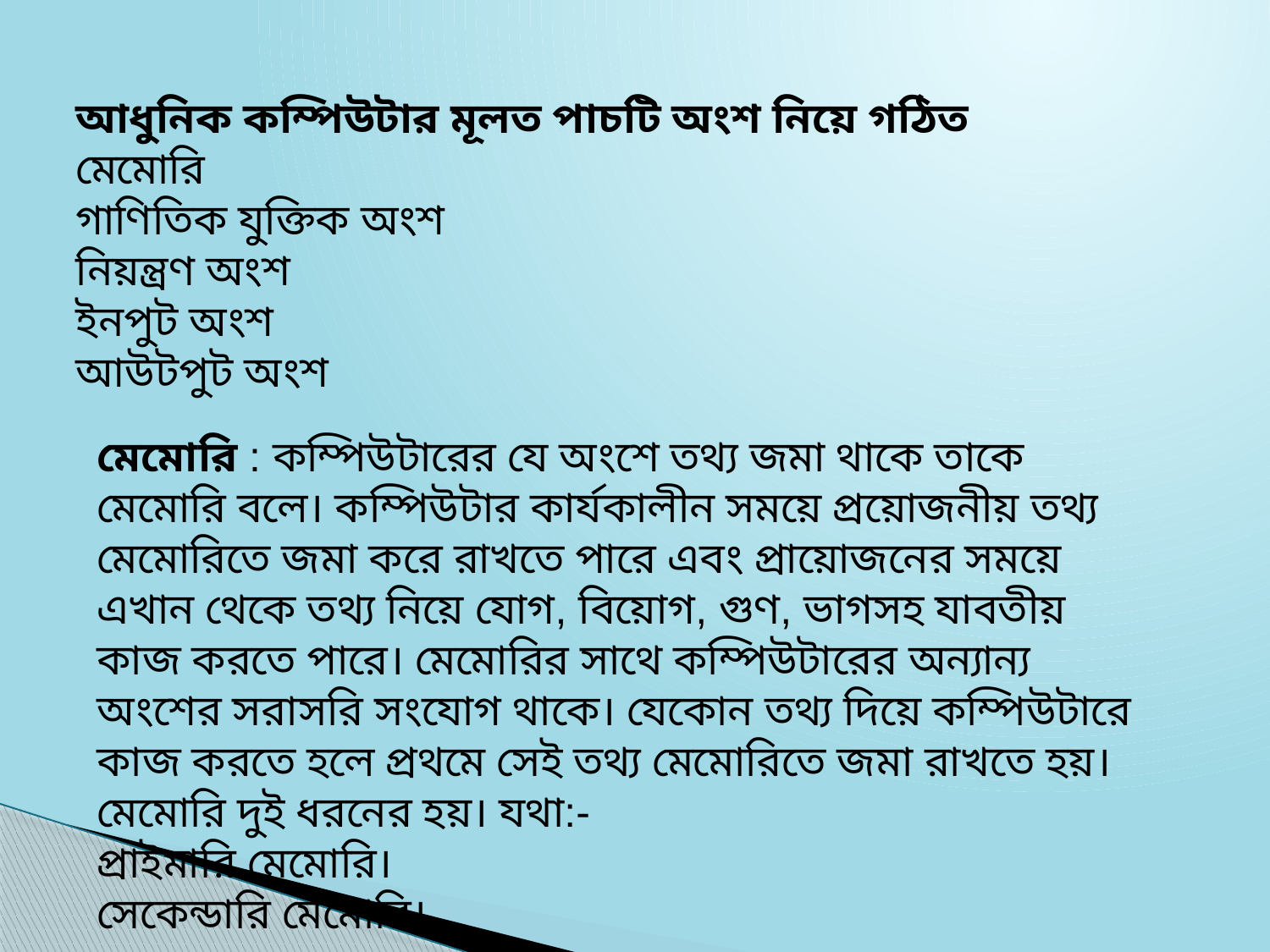

আধুনিক কম্পিউটার মূলত পাচটি অংশ নিয়ে গঠিত
মেমোরি
গাণিতিক যুক্তিক অংশ
নিয়ন্ত্রণ অংশ
ইনপুট অংশ
আউটপুট অংশ
মেমোরি : কম্পিউটারের যে অংশে তথ্য জমা থাকে তাকে মেমোরি বলে। কম্পিউটার কার্যকালীন সময়ে প্রয়োজনীয় তথ্য মেমোরিতে জমা করে রাখতে পারে এবং প্রায়োজনের সময়ে এখান থেকে তথ্য নিয়ে যোগ, বিয়োগ, গুণ, ভাগসহ যাবতীয় কাজ করতে পারে। মেমোরির সাথে কম্পিউটারের অন্যান্য অংশের সরাসরি সংযোগ থাকে। যেকোন তথ্য দিয়ে কম্পিউটারে কাজ করতে হলে প্রথমে সেই তথ্য মেমোরিতে জমা রাখতে হয়। মেমোরি দুই ধরনের হয়। যথা:-
প্রাইমারি মেমোরি।
সেকেন্ডারি মেমোরি।